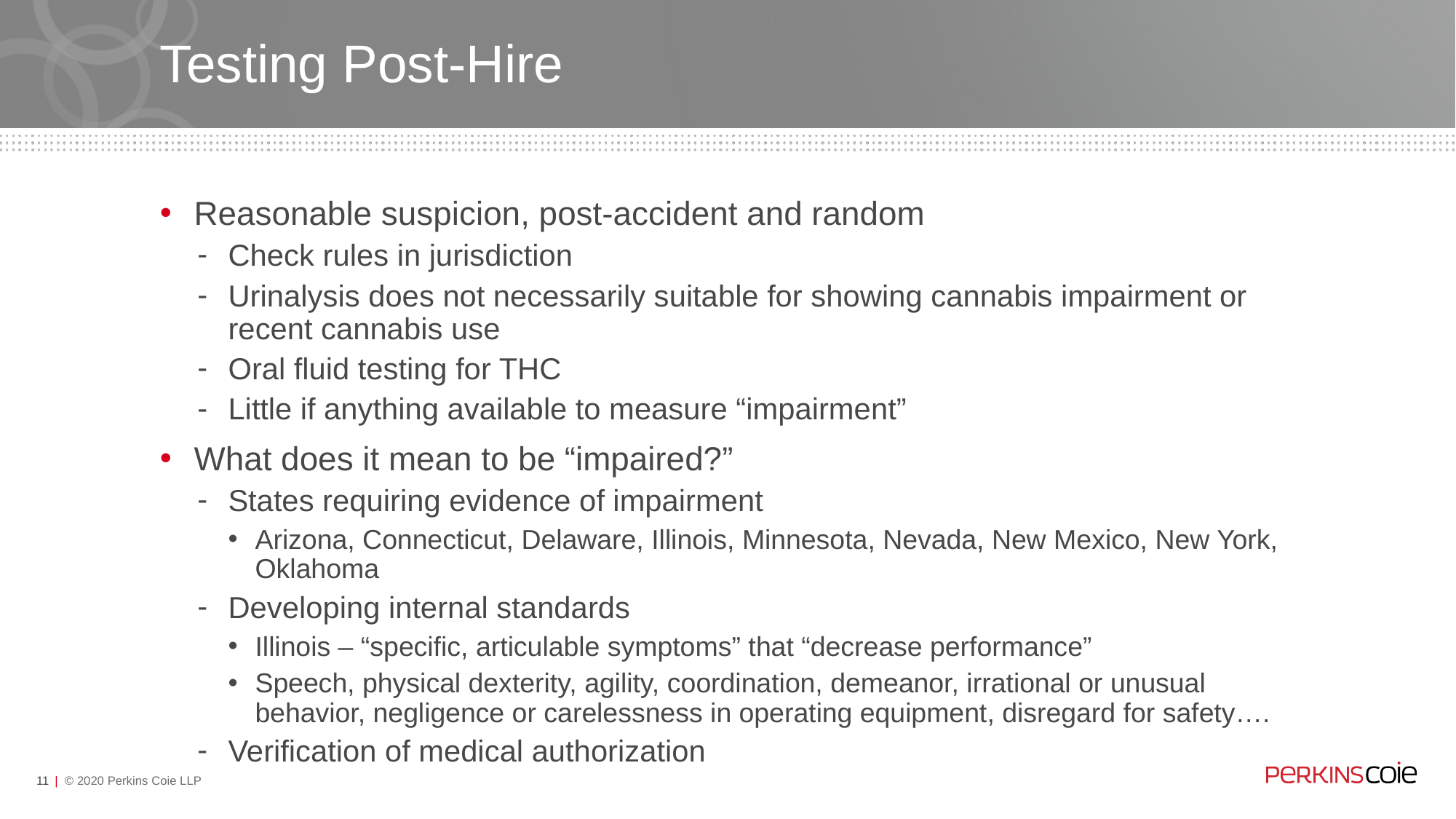

# Testing Post-Hire
Reasonable suspicion, post-accident and random
Check rules in jurisdiction
Urinalysis does not necessarily suitable for showing cannabis impairment or recent cannabis use
Oral fluid testing for THC
Little if anything available to measure “impairment”
What does it mean to be “impaired?”
States requiring evidence of impairment
Arizona, Connecticut, Delaware, Illinois, Minnesota, Nevada, New Mexico, New York, Oklahoma
Developing internal standards
Illinois – “specific, articulable symptoms” that “decrease performance”
Speech, physical dexterity, agility, coordination, demeanor, irrational or unusual behavior, negligence or carelessness in operating equipment, disregard for safety….
Verification of medical authorization
11